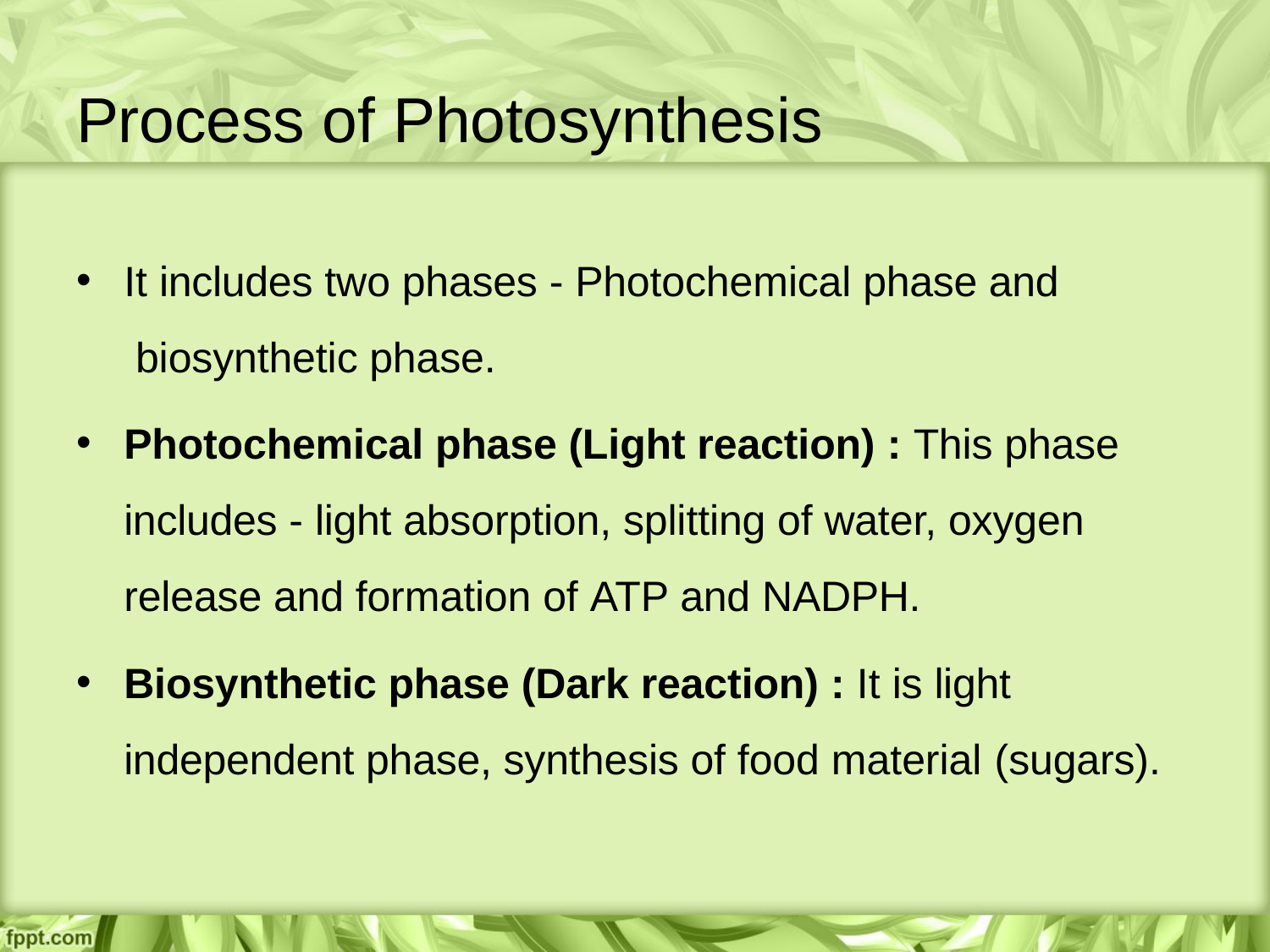

# Process of Photosynthesis
Photochemical phase (Light reaction) : This phase  includes - light absorption, splitting of water, oxygen  release and formation of ATP and NADPH.
Biosynthetic phase (Dark reaction) : It is light  independent phase, synthesis of food material (sugars).
It includes two phases - Photochemical phase and  biosynthetic phase.
•
•
•